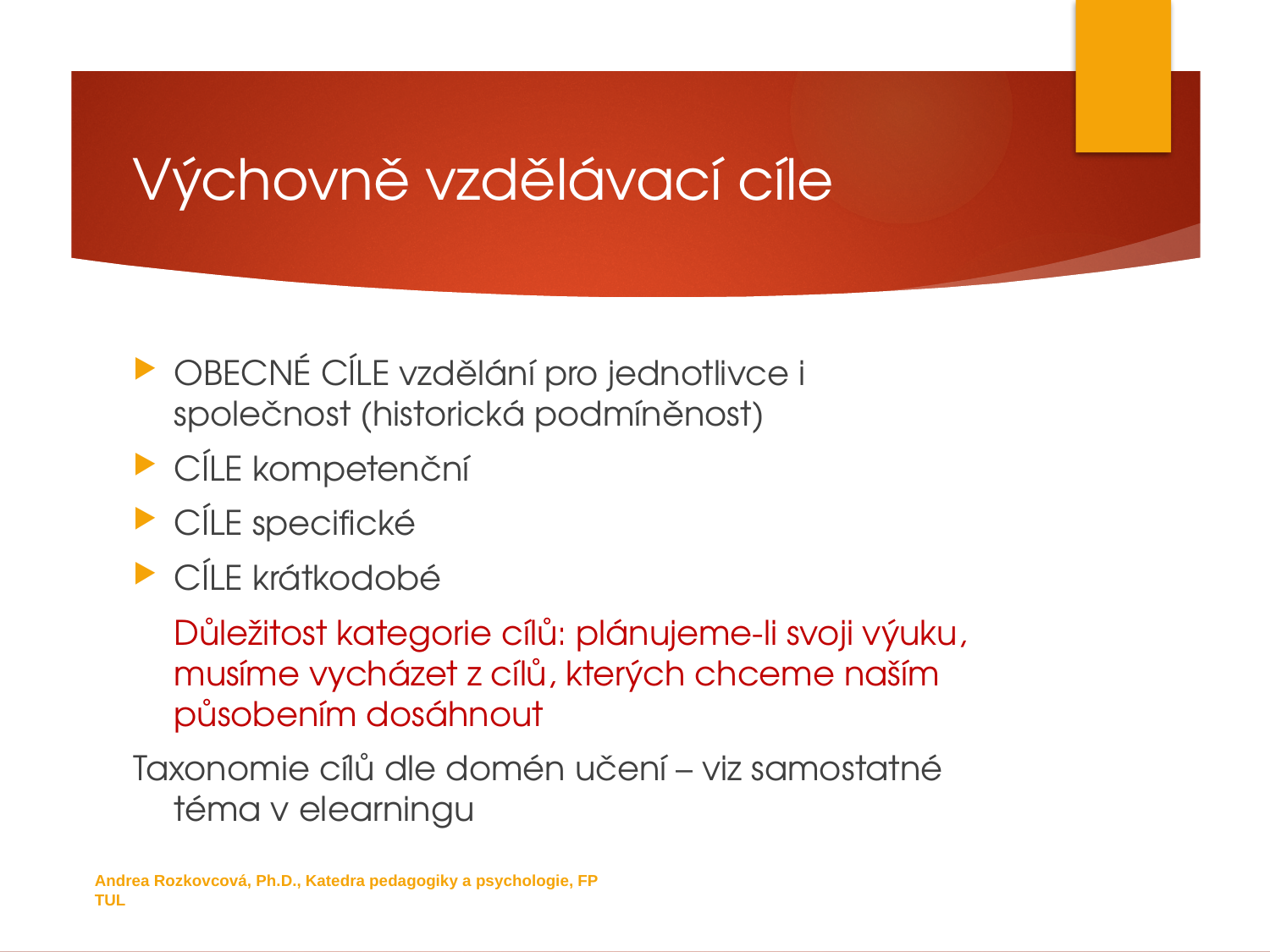

# Výchovně vzdělávací cíle
OBECNÉ CÍLE vzdělání pro jednotlivce i společnost (historická podmíněnost)
CÍLE kompetenční
CÍLE specifické
CÍLE krátkodobé
	Důležitost kategorie cílů: plánujeme-li svoji výuku, musíme vycházet z cílů, kterých chceme naším působením dosáhnout
Taxonomie cílů dle domén učení – viz samostatné téma v elearningu

Andrea Rozkovcová, Ph.D., Katedra pedagogiky a psychologie, FP TUL